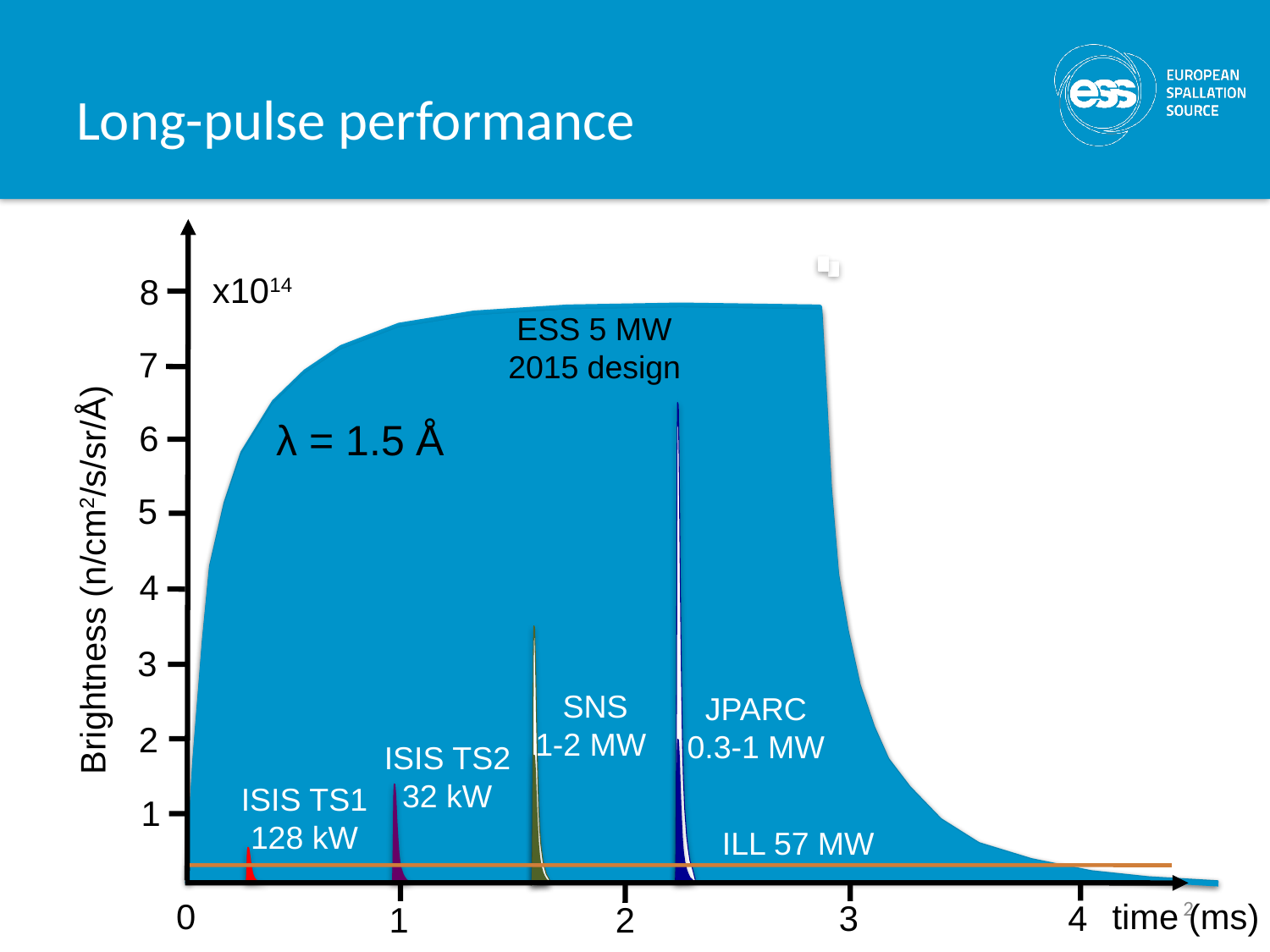

# Long-pulse performance

x1014
ESS 5 MW
2015 design
7

λ = 1.5 Å
6

5

Brightness (n/cm2/s/sr/Å)
4

3

SNS
1-2 MW
JPARC
0.3-1 MW
2
ISIS TS2
32 kW

ISIS TS1
128 kW
1
ILL 57 MW

0
3
1
2
time (ms)

8

2

4